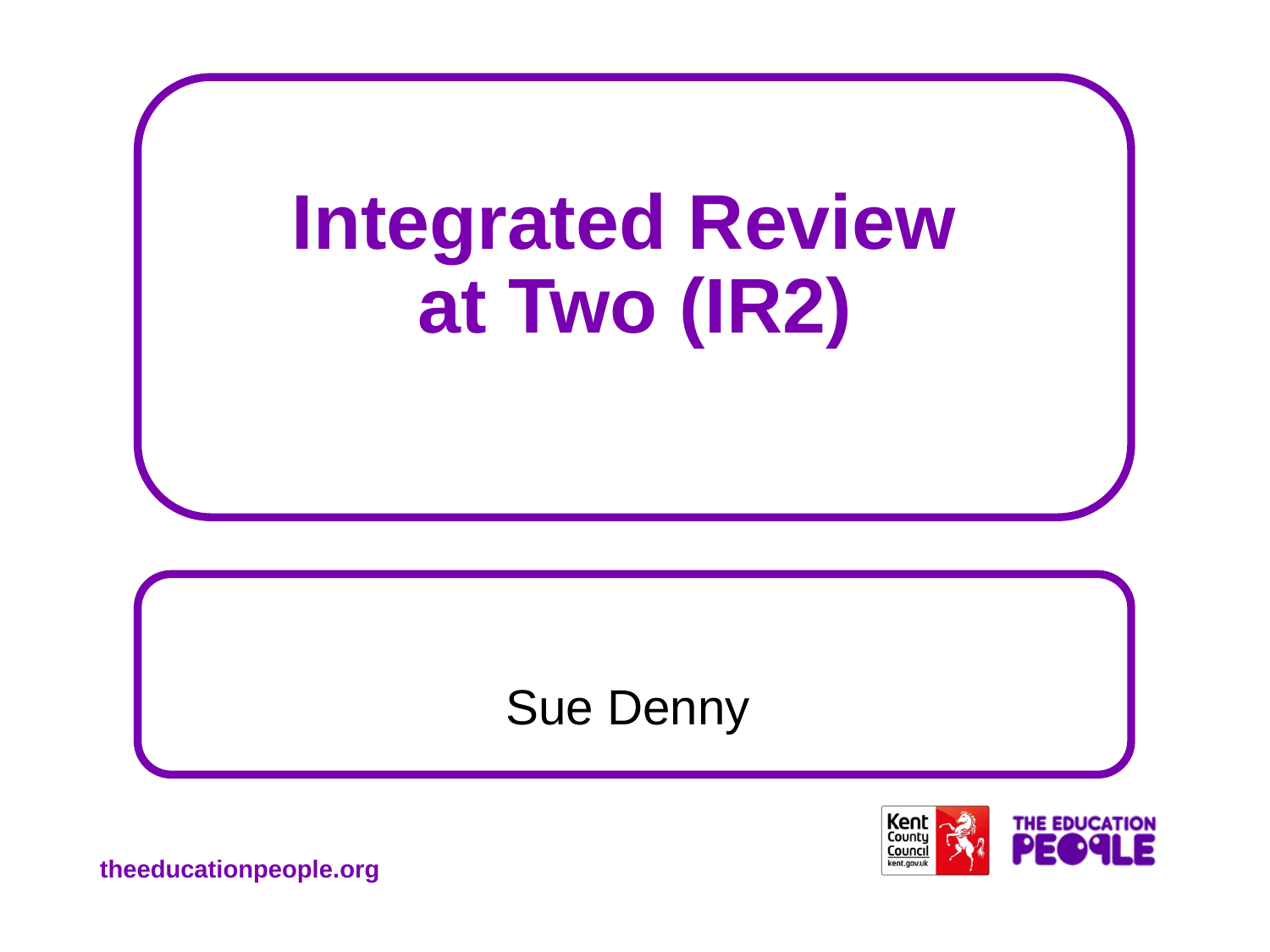

# Integrated Review at Two (IR2)
Sue Denny